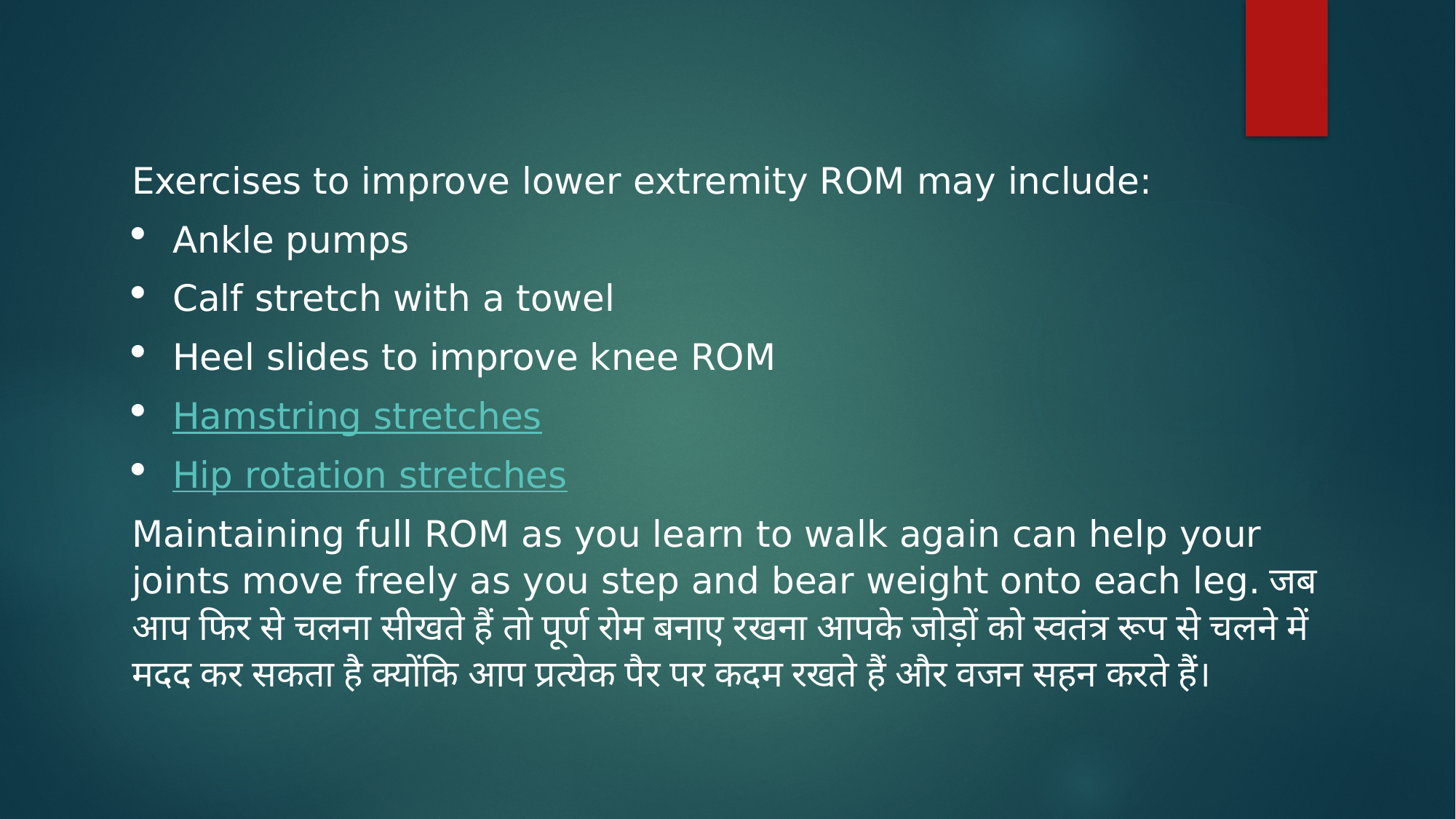

Exercises to improve lower extremity ROM may include:
Ankle pumps
Calf stretch with a towel
Heel slides to improve knee ROM
Hamstring stretches
Hip rotation stretches
Maintaining full ROM as you learn to walk again can help your joints move freely as you step and bear weight onto each leg. जब आप फिर से चलना सीखते हैं तो पूर्ण रोम बनाए रखना आपके जोड़ों को स्वतंत्र रूप से चलने में मदद कर सकता है क्योंकि आप प्रत्येक पैर पर कदम रखते हैं और वजन सहन करते हैं।